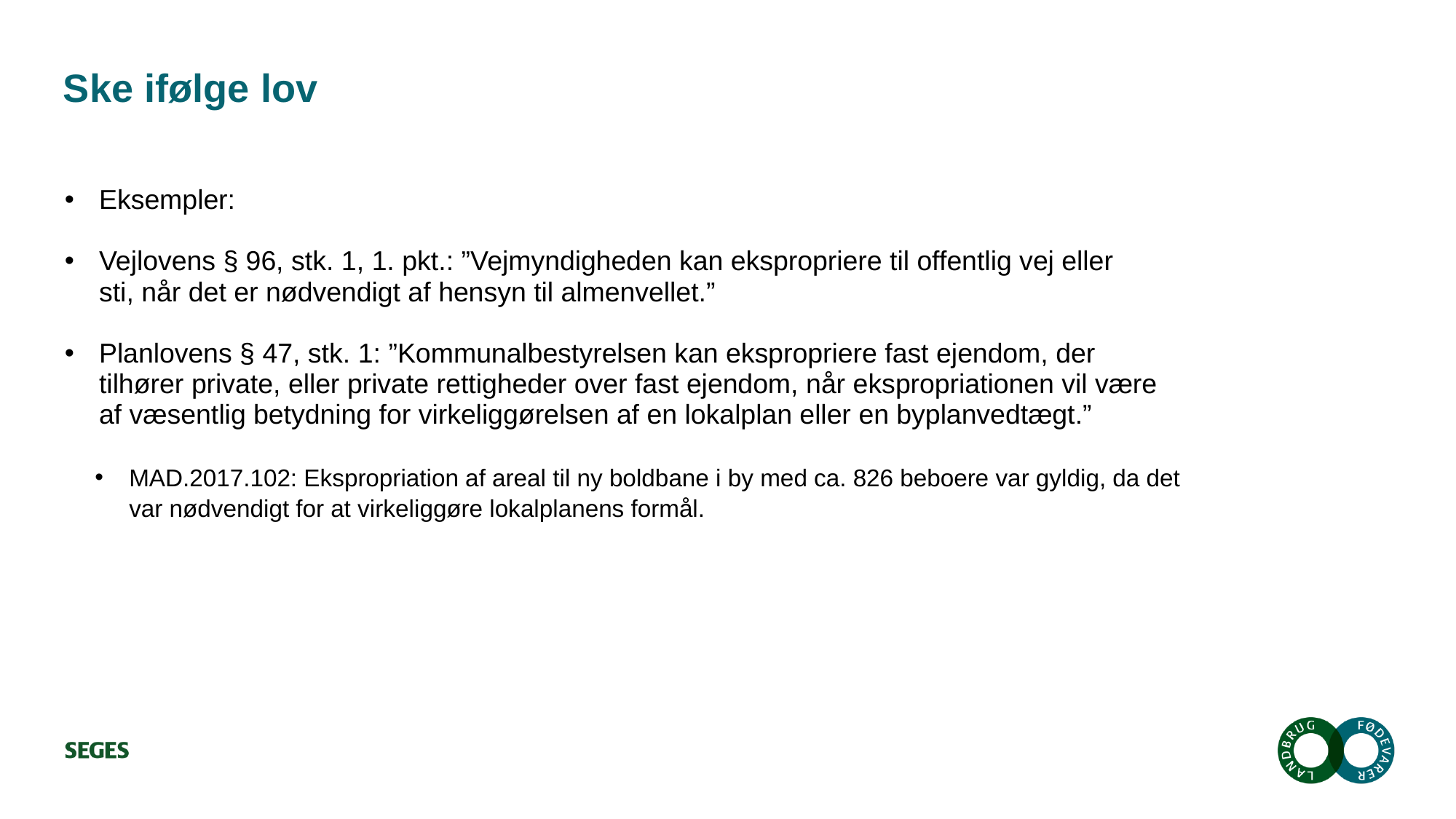

# Ske ifølge lov
Eksempler:
Vejlovens § 96, stk. 1, 1. pkt.: ”Vejmyndigheden kan ekspropriere til offentlig vej eller sti, når det er nødvendigt af hensyn til almenvellet.”
Planlovens § 47, stk. 1: ”Kommunalbestyrelsen kan ekspropriere fast ejendom, der tilhører private, eller private rettigheder over fast ejendom, når ekspropriationen vil være af væsentlig betydning for virkeliggørelsen af en lokalplan eller en byplanvedtægt.”
MAD.2017.102: Ekspropriation af areal til ny boldbane i by med ca. 826 beboere var gyldig, da det var nødvendigt for at virkeliggøre lokalplanens formål.